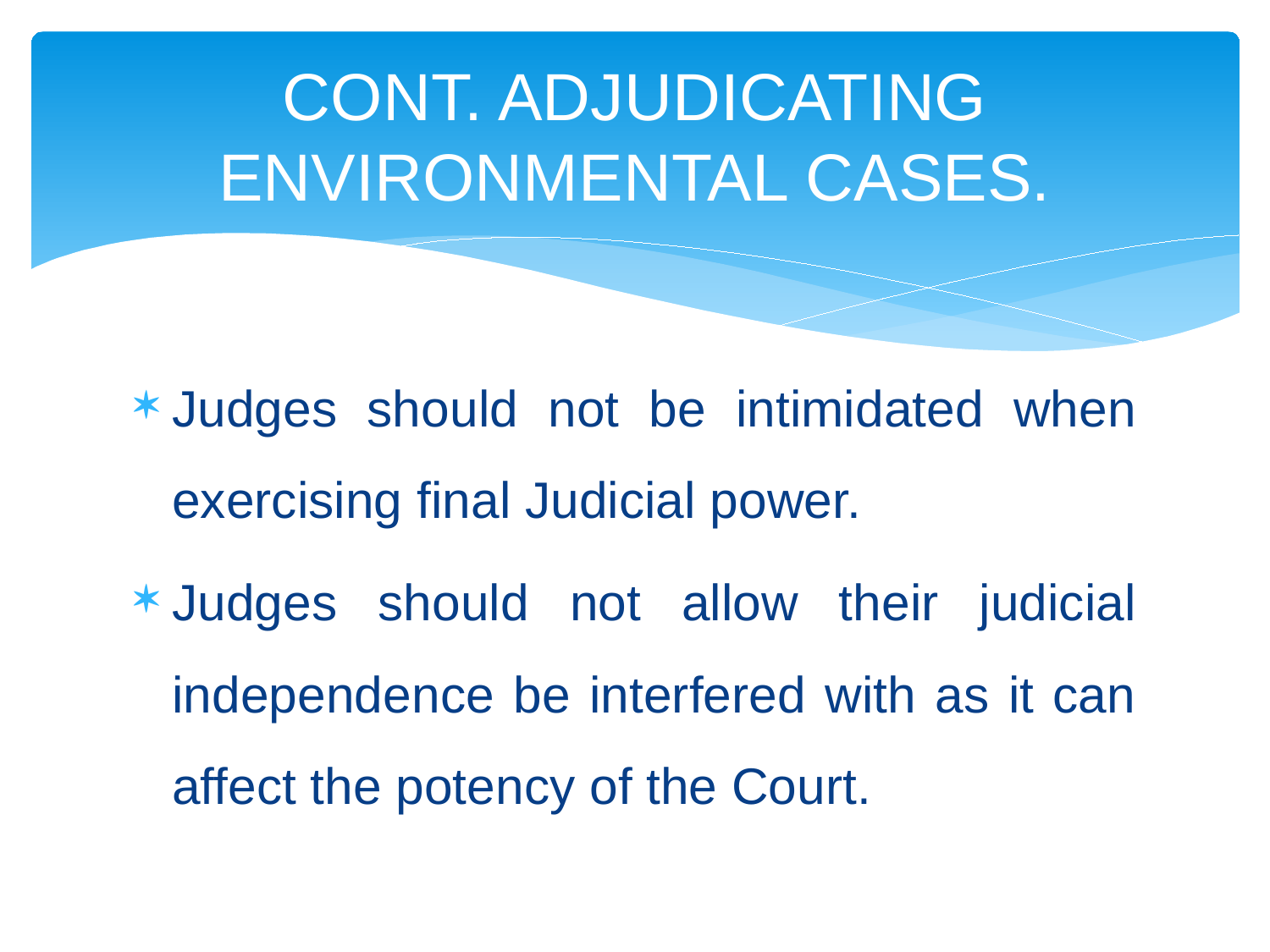

# CONT. ADJUDICATING ENVIRONMENTAL CASES.
Judges should not be intimidated when exercising final Judicial power.
Judges should not allow their judicial independence be interfered with as it can affect the potency of the Court.